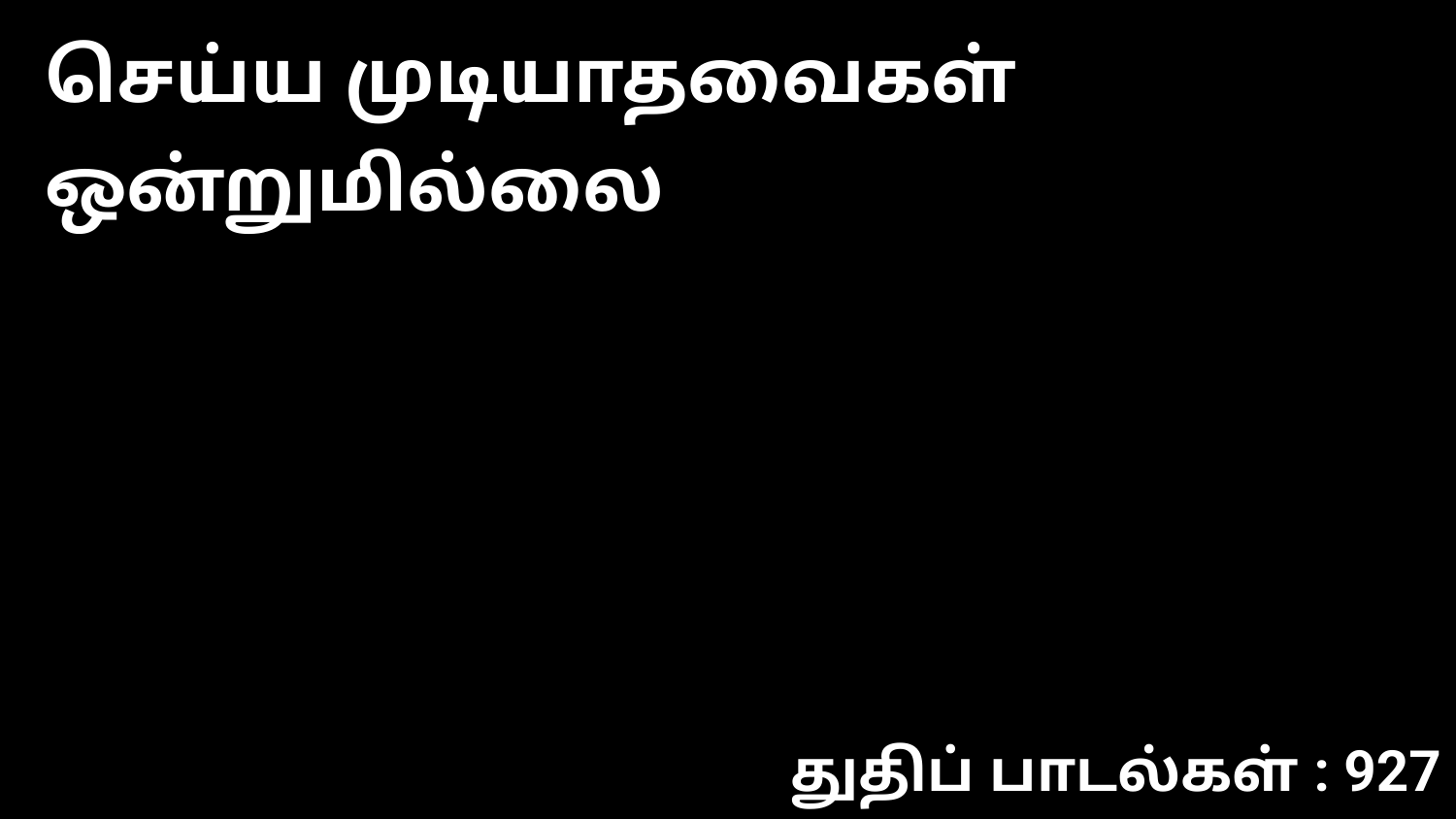

செய்ய முடியாதவைகள் ஒன்றுமில்லை
துதிப் பாடல்கள் : 927